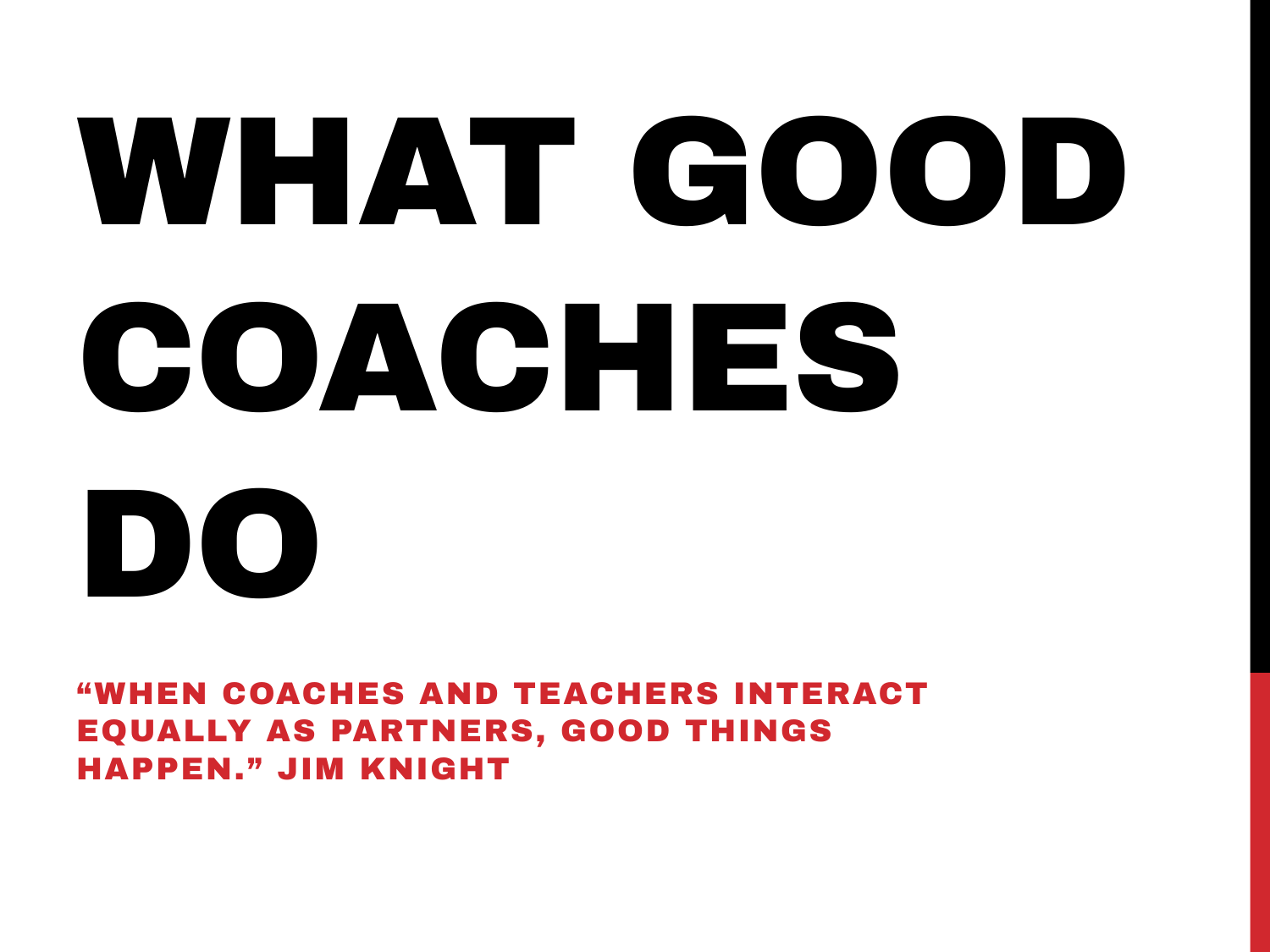

# What Good coaches do
“When coaches and teachers interact equally as partners, good things happen.” Jim Knight